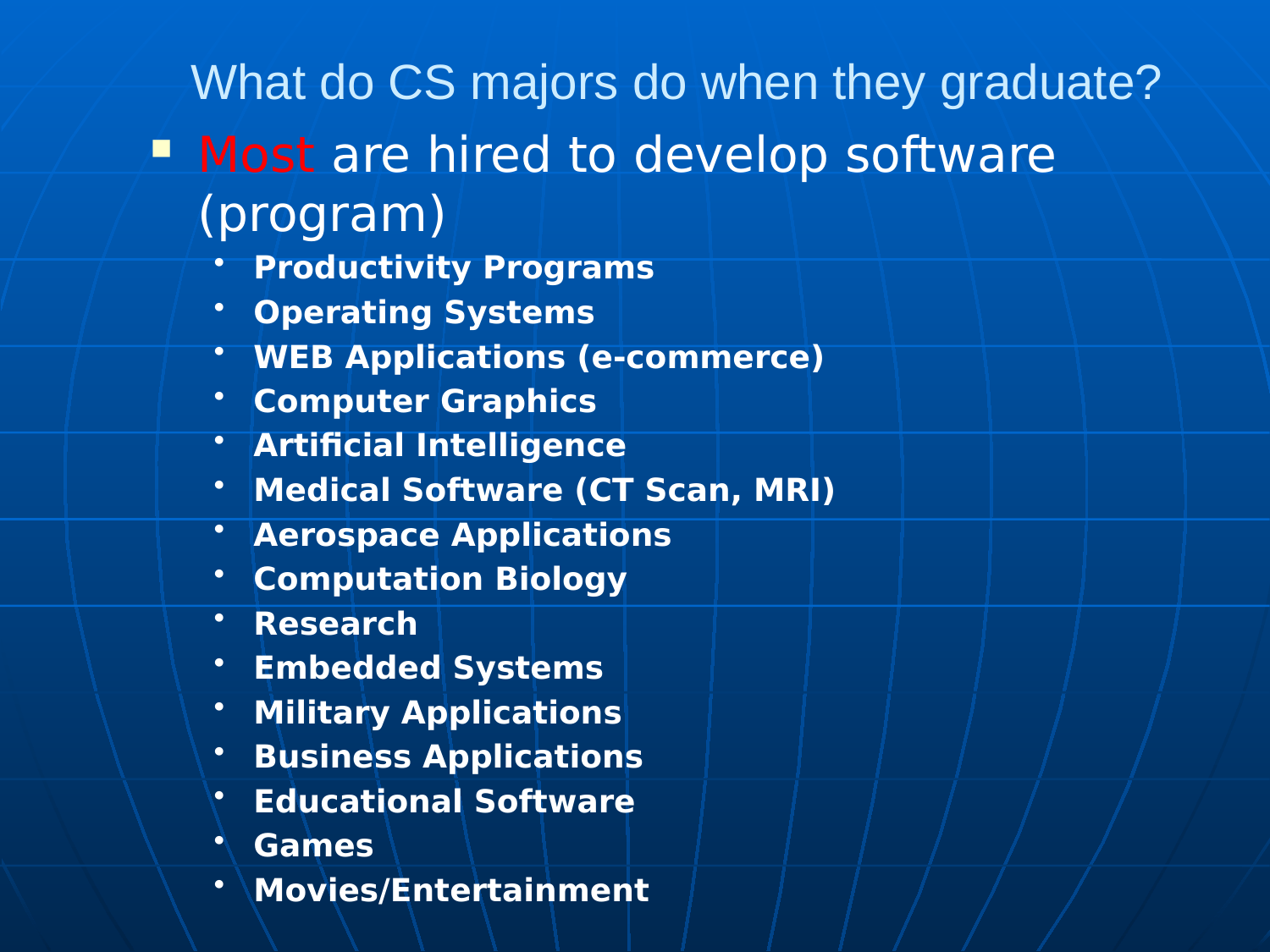

# What do CS majors do when they graduate?
Most are hired to develop software (program)
Productivity Programs
Operating Systems
WEB Applications (e-commerce)
Computer Graphics
Artificial Intelligence
Medical Software (CT Scan, MRI)
Aerospace Applications
Computation Biology
Research
Embedded Systems
Military Applications
Business Applications
Educational Software
Games
Movies/Entertainment